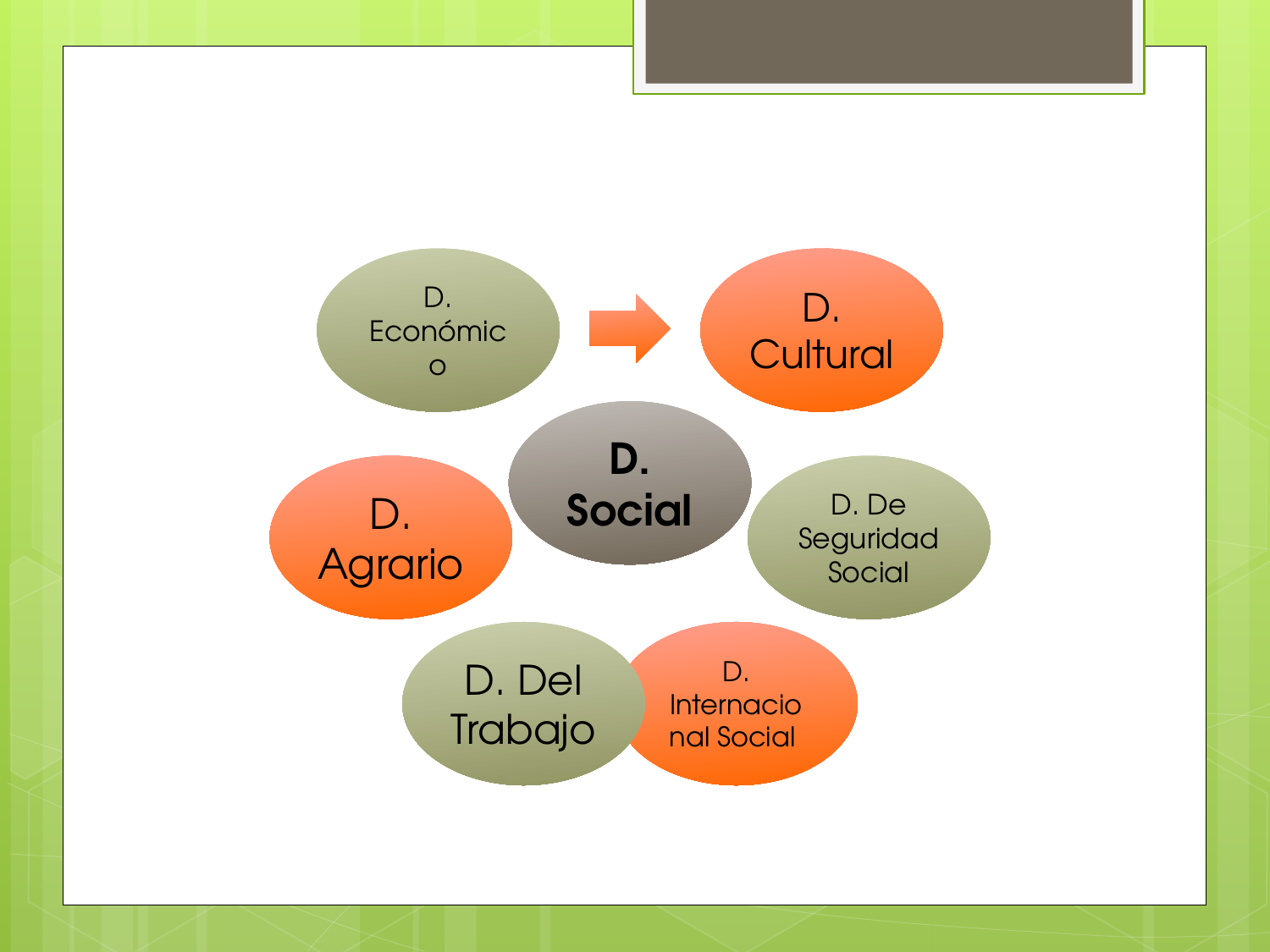

D. Social
D. Cultural
D. Del Trabajo
D. Agrario
D. Económico
D. De Seguridad Social
D. Internacional Social